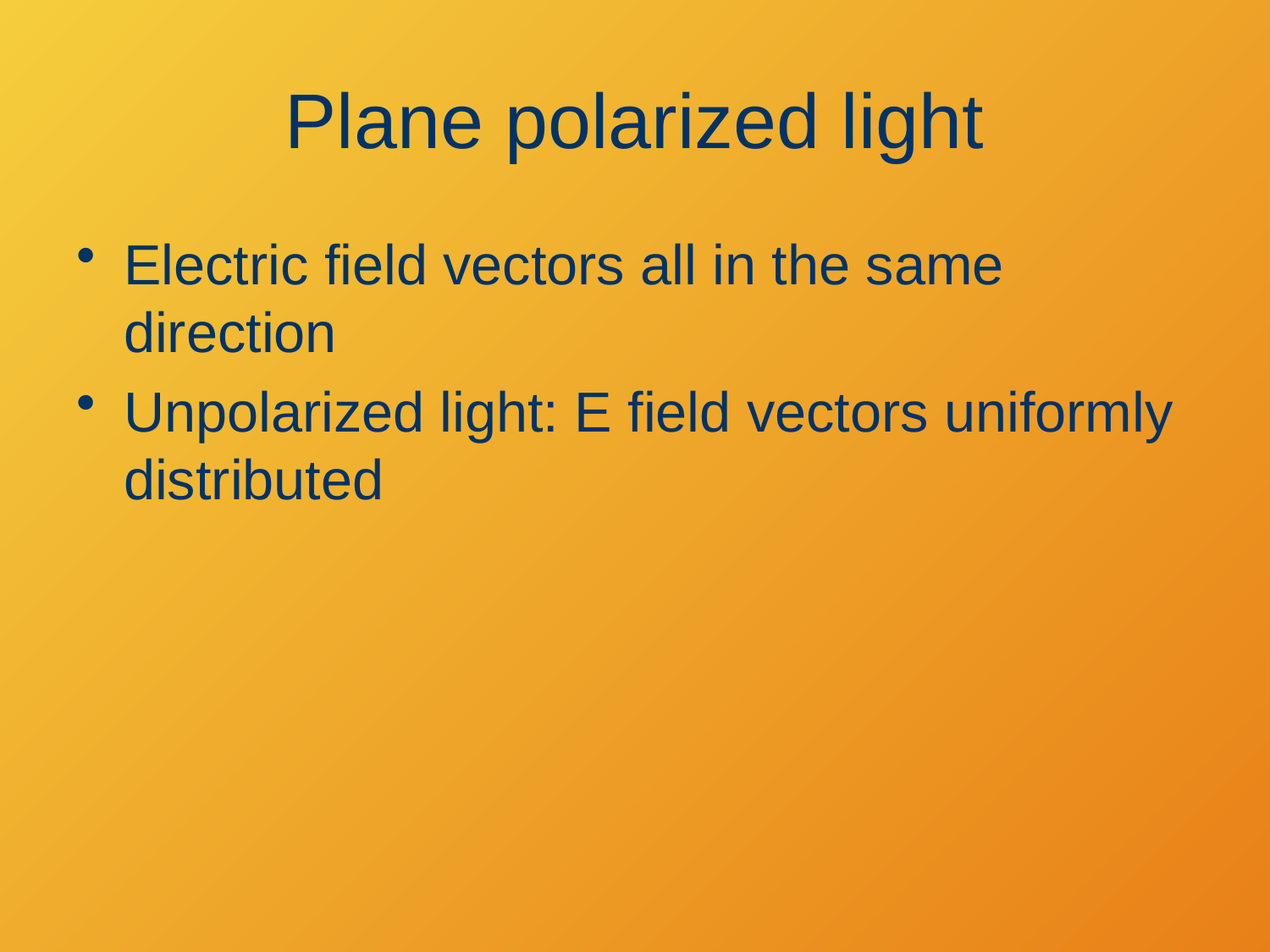

# Plane polarized light
Electric field vectors all in the same direction
Unpolarized light: E field vectors uniformly distributed